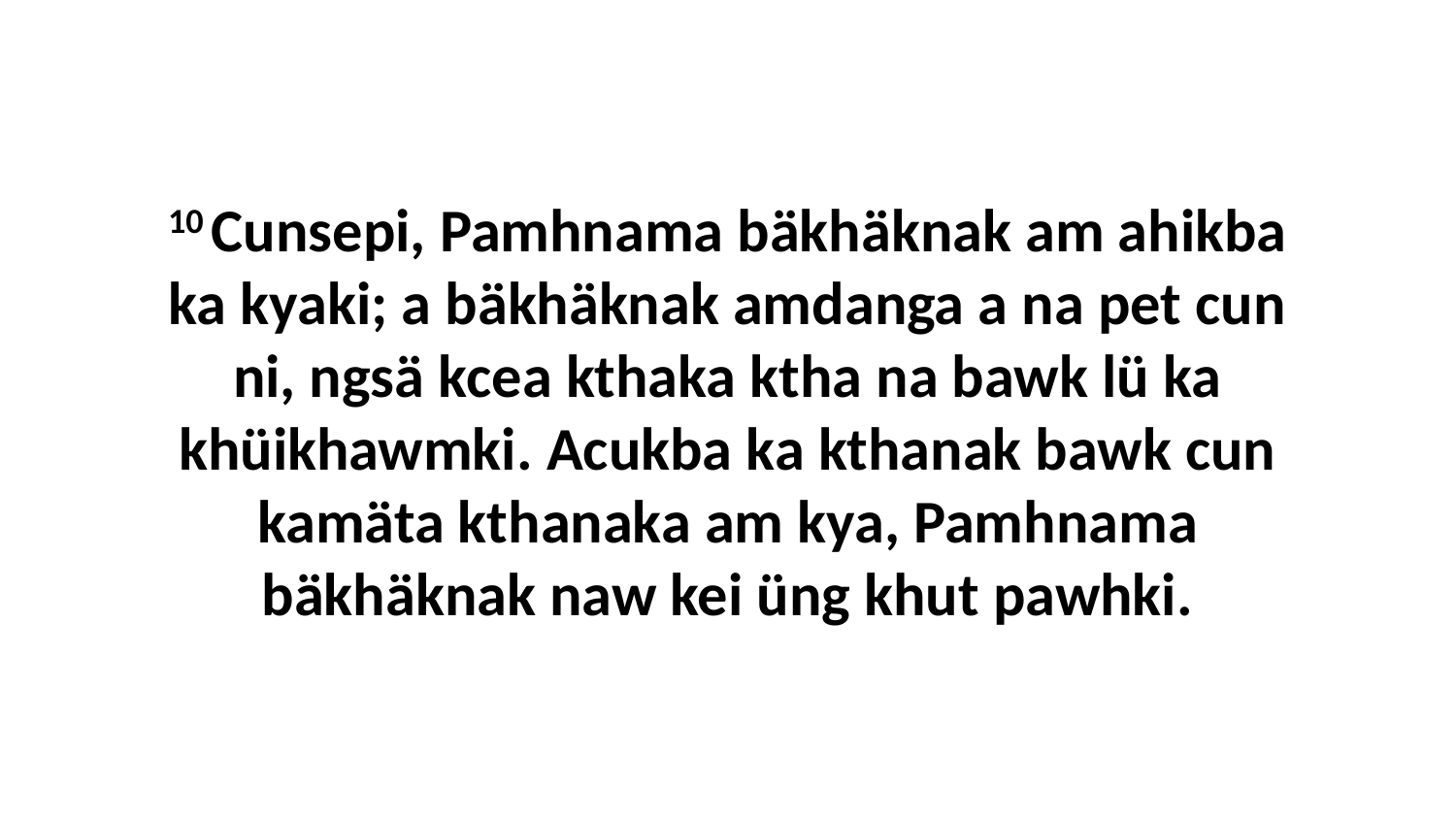

10 Cunsepi, Pamhnama bäkhäknak am ahikba ka kyaki; a bäkhäknak amdanga a na pet cun ni, ngsä kcea kthaka ktha na bawk lü ka khüikhawmki. Acukba ka kthanak bawk cun kamäta kthanaka am kya, Pamhnama bäkhäknak naw kei üng khut pawhki.